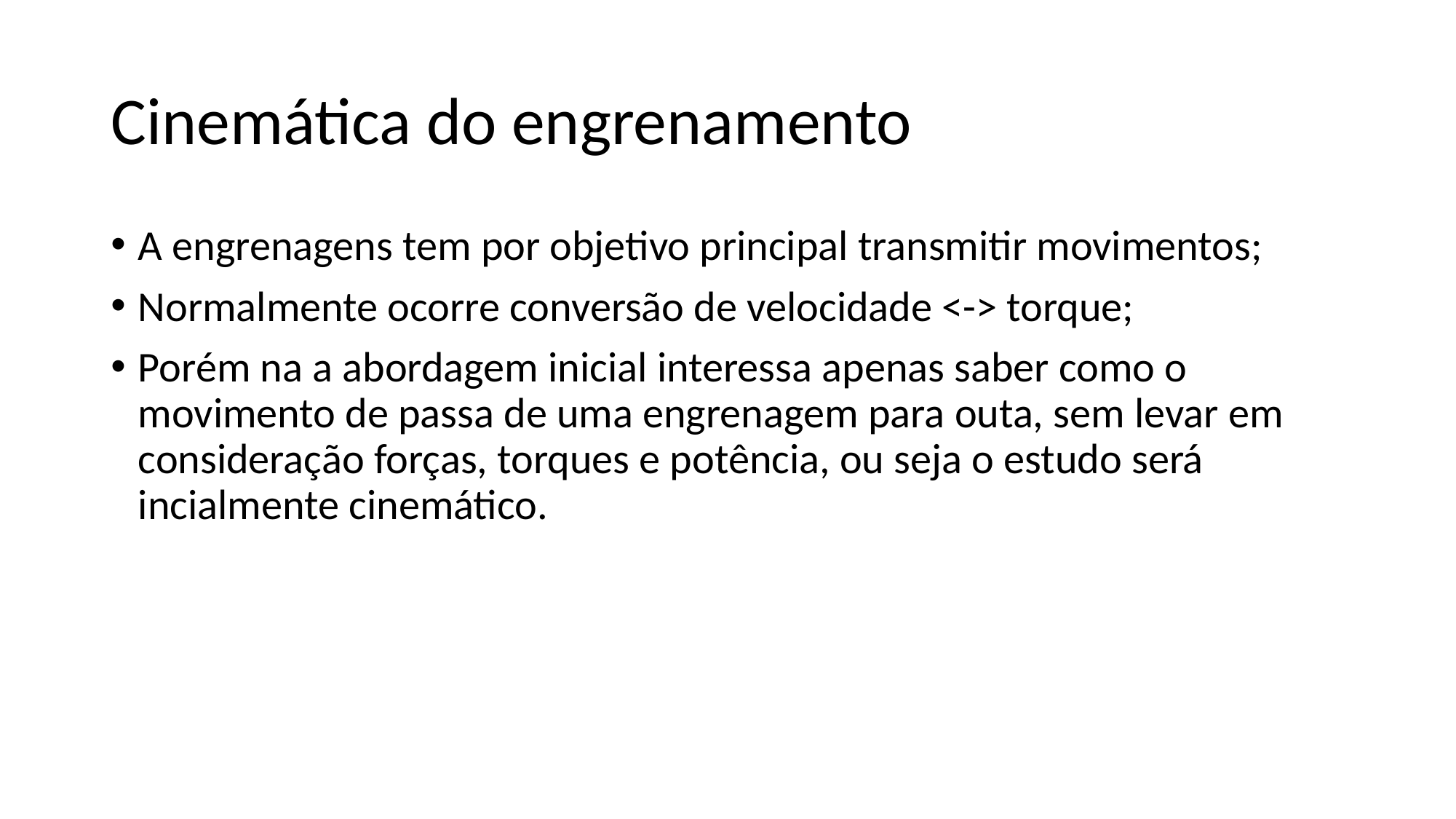

# Cinemática do engrenamento
A engrenagens tem por objetivo principal transmitir movimentos;
Normalmente ocorre conversão de velocidade <-> torque;
Porém na a abordagem inicial interessa apenas saber como o movimento de passa de uma engrenagem para outa, sem levar em consideração forças, torques e potência, ou seja o estudo será incialmente cinemático.